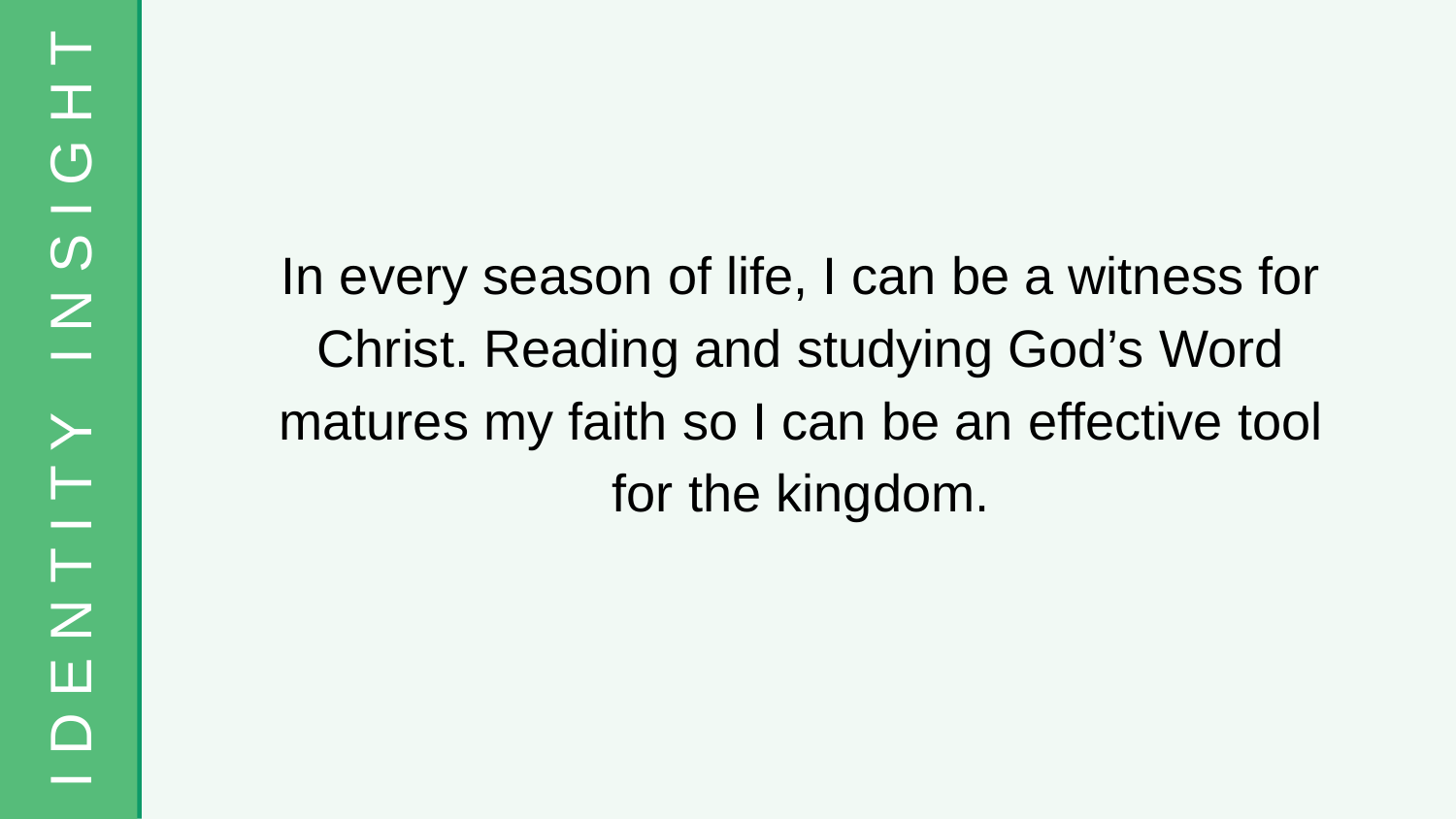

In every season of life, I can be a witness for Christ. Reading and studying God’s Word matures my faith so I can be an effective tool for the kingdom.

I D E N T I T Y   I N S I G H T